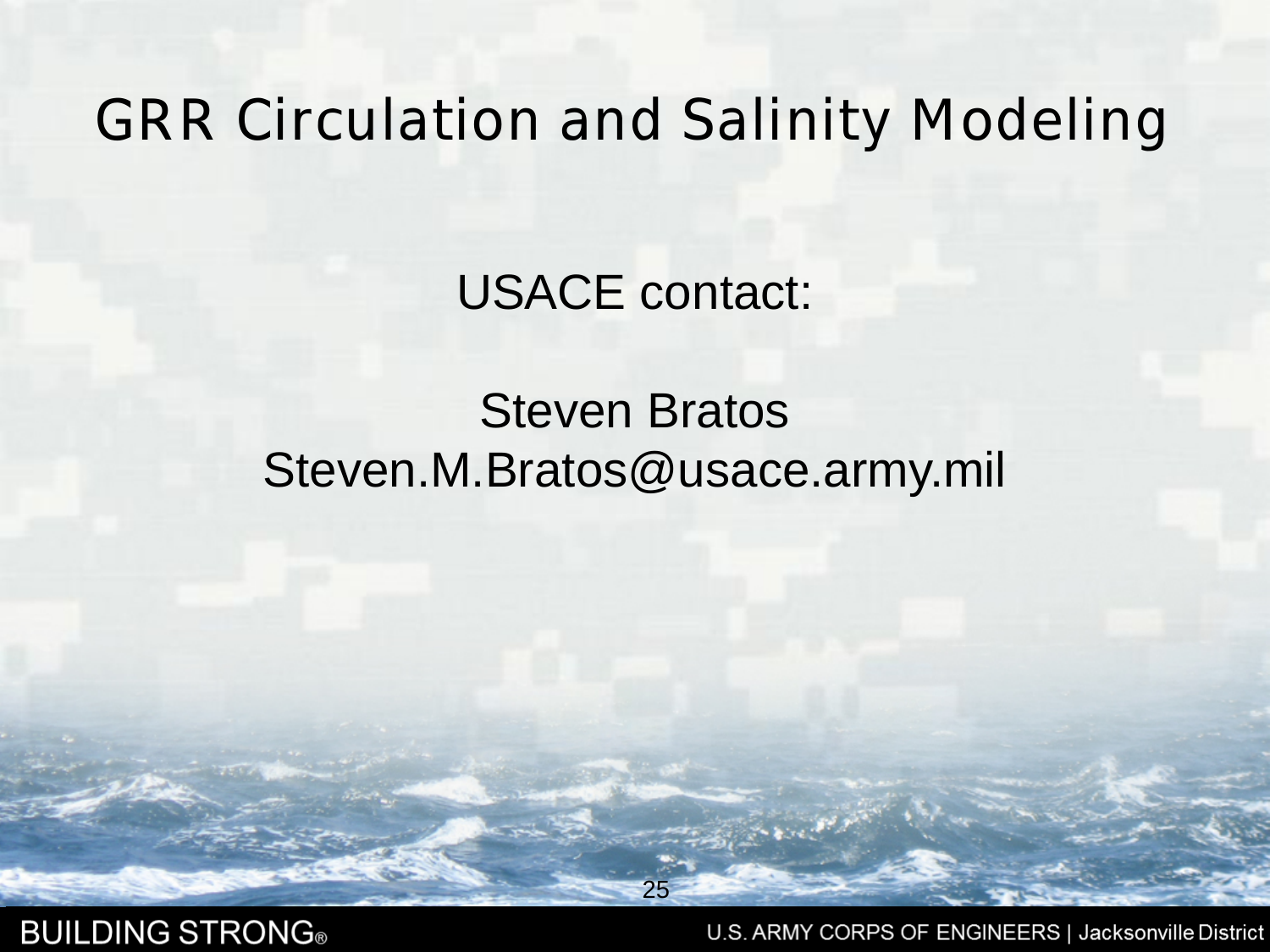

# GRR Circulation and Salinity Modeling
USACE contact:

Steven Bratos
Steven.M.Bratos@usace.army.mil